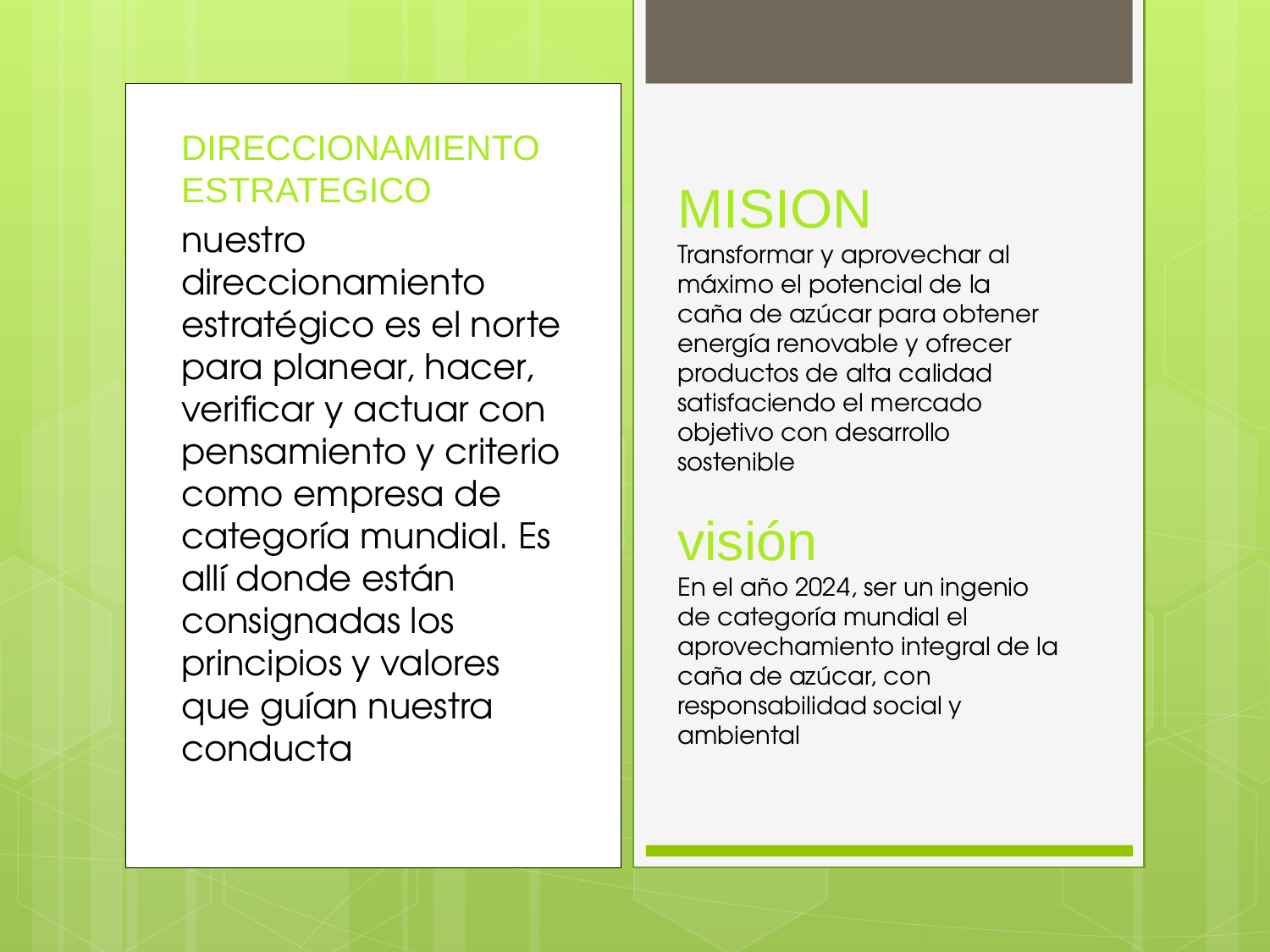

DIRECCIONAMIENTO ESTRATEGICO
nuestro direccionamiento estratégico es el norte para planear, hacer, verificar y actuar con pensamiento y criterio como empresa de categoría mundial. Es allí donde están consignadas los principios y valores que guían nuestra conducta

# MISION Transformar y aprovechar al máximo el potencial de la caña de azúcar para obtener energía renovable y ofrecer productos de alta calidad satisfaciendo el mercado objetivo con desarrollo sostenible visión En el año 2024, ser un ingenio de categoría mundial el aprovechamiento integral de la caña de azúcar, con responsabilidad social y ambiental